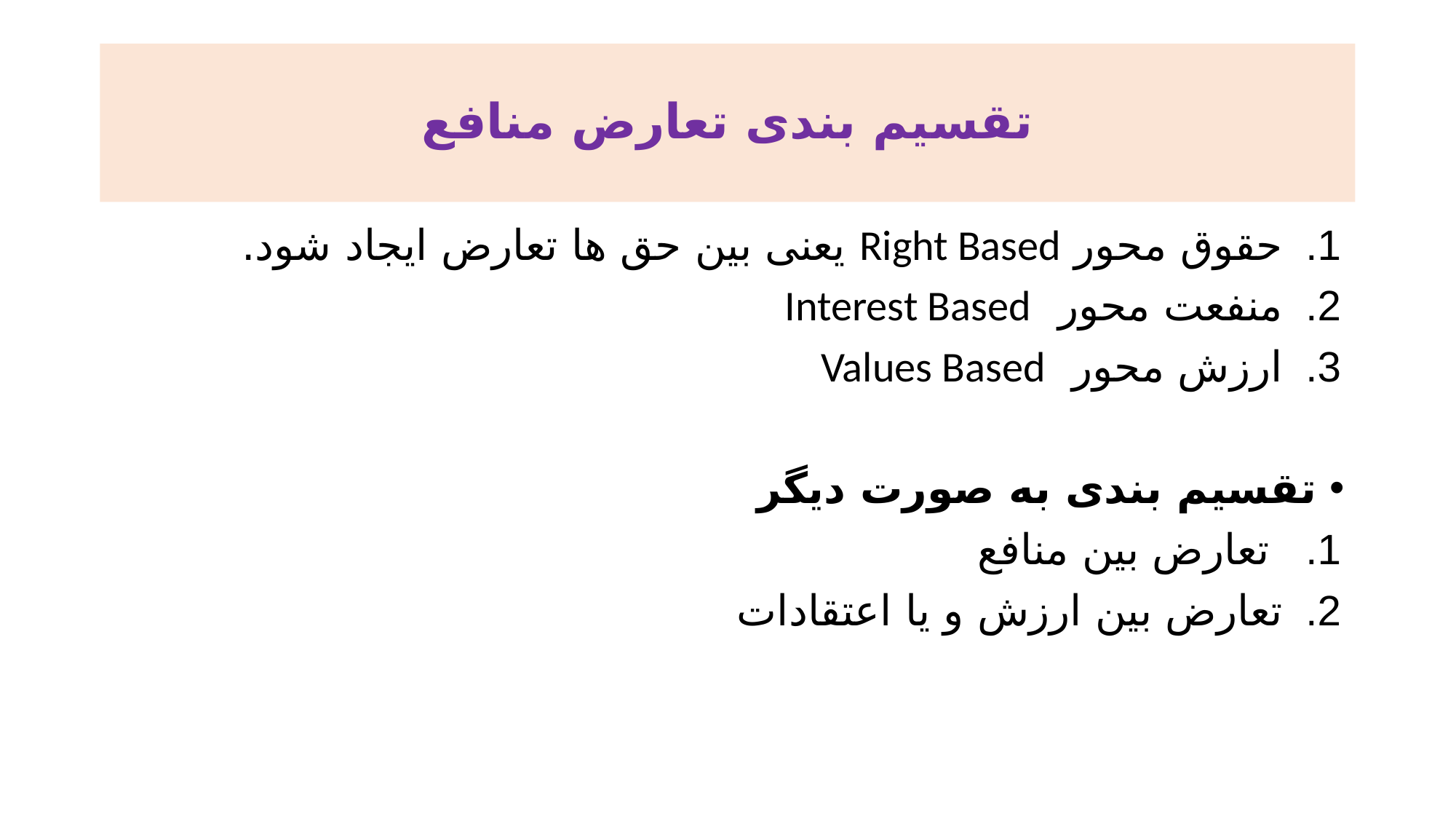

# تقسیم بندی تعارض منافع
حقوق محور Right Based یعنی بین حق ها تعارض ایجاد شود.
منفعت محور  Interest Based
ارزش محور  Values Based

تقسیم بندی به صورت دیگر
 تعارض بین منافع
تعارض بین ارزش و یا اعتقادات